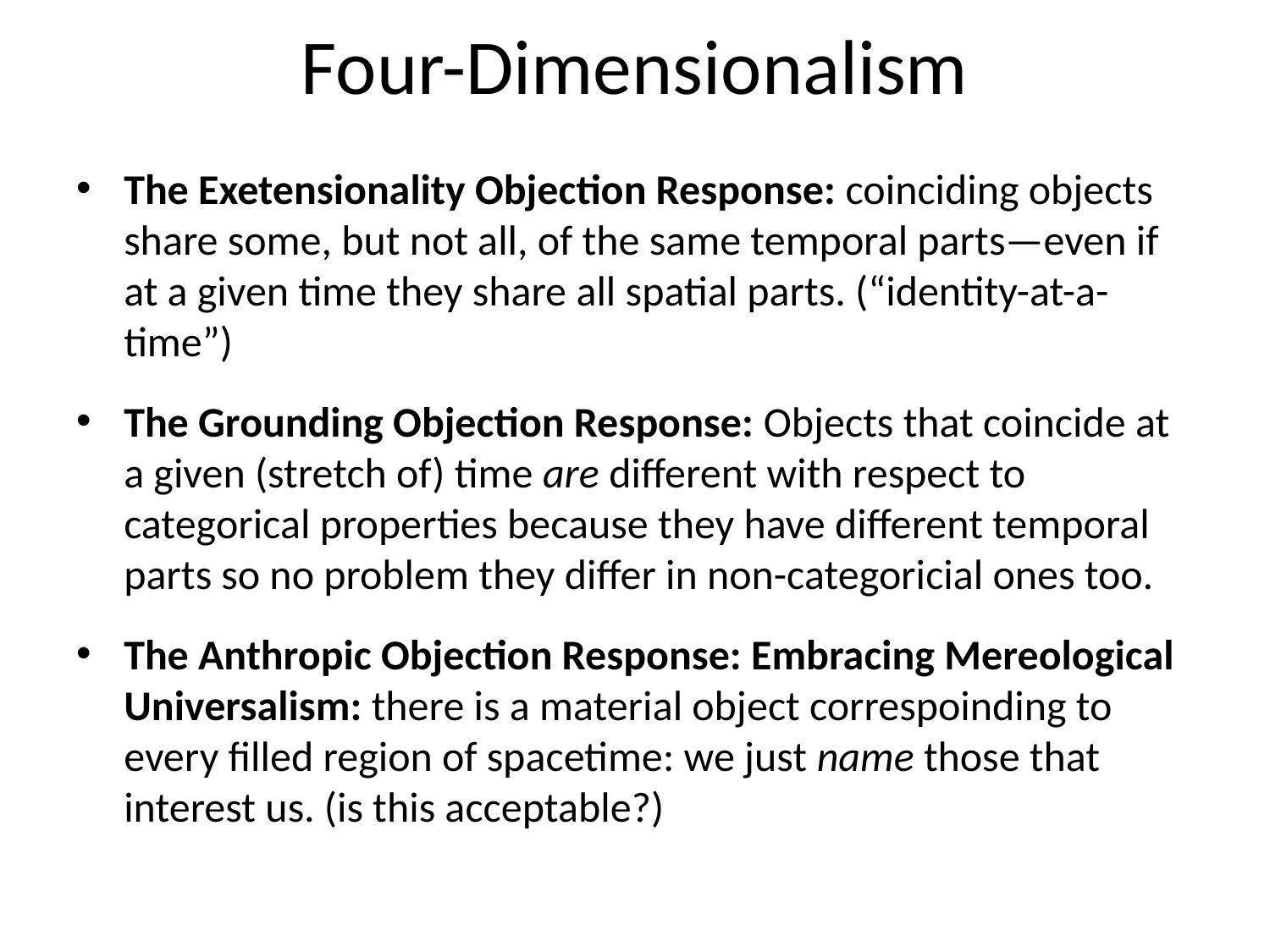

# Four-Dimensionalism
The Exetensionality Objection Response: coinciding objects share some, but not all, of the same temporal parts—even if at a given time they share all spatial parts. (“identity-at-a-time”)
The Grounding Objection Response: Objects that coincide at a given (stretch of) time are different with respect to categorical properties because they have different temporal parts so no problem they differ in non-categoricial ones too.
The Anthropic Objection Response: Embracing Mereological Universalism: there is a material object correspoinding to every filled region of spacetime: we just name those that interest us. (is this acceptable?)